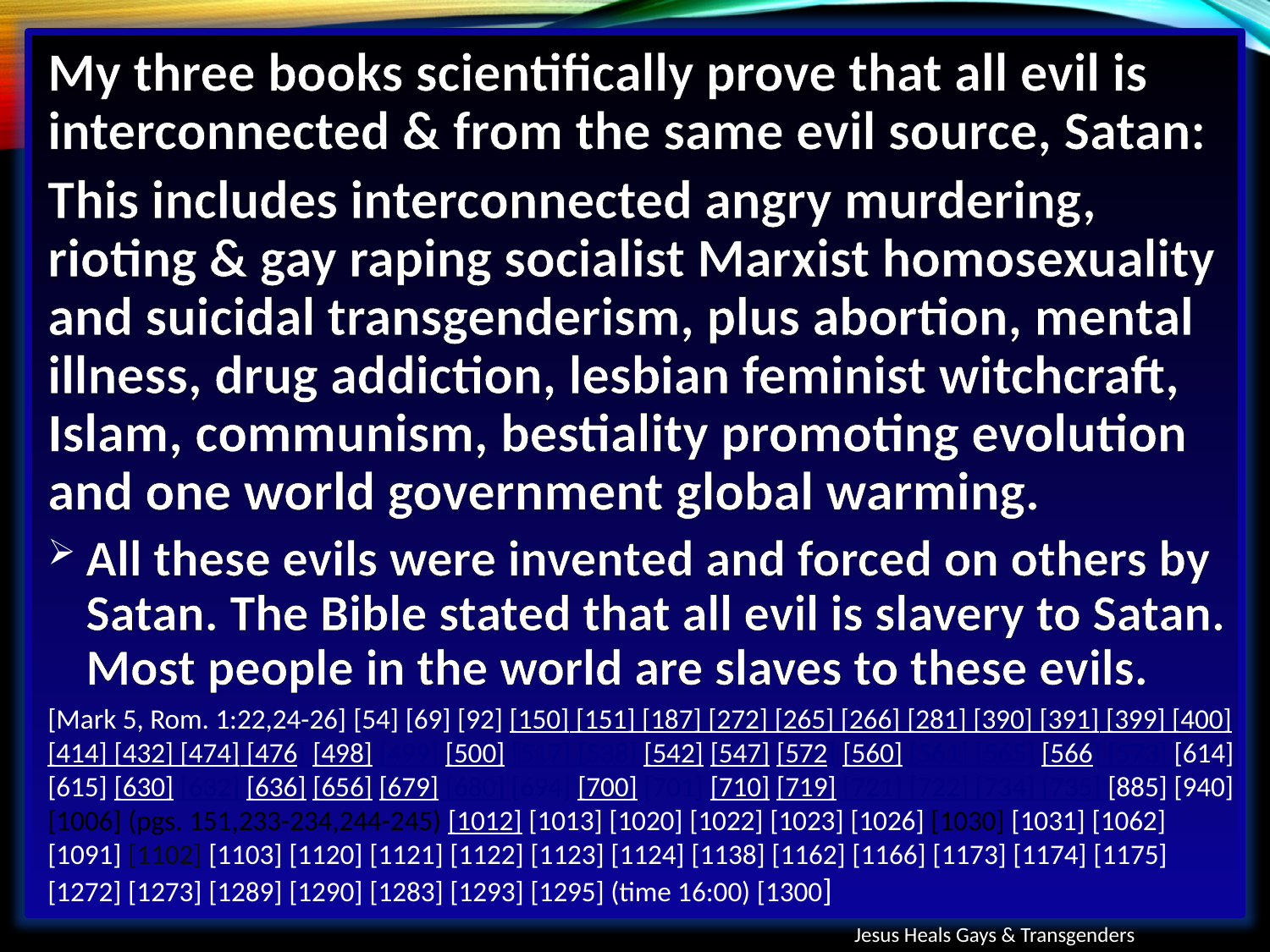

My three books scientifically prove that all evil is interconnected & from the same evil source, Satan:
This includes interconnected angry murdering, rioting & gay raping socialist Marxist homosexuality and suicidal transgenderism, plus abortion, mental illness, drug addiction, lesbian feminist witchcraft, Islam, communism, bestiality promoting evolution and one world government global warming.
All these evils were invented and forced on others by Satan. The Bible stated that all evil is slavery to Satan. Most people in the world are slaves to these evils.
[Mark 5, Rom. 1:22,24-26] [54] [69] [92] [150] [151] [187] [272] [265] [266] [281] [390] [391] [399] [400] [414] [432] [474] [476] [498] [499] [500] [517] [538] [542] [547] [572] [560] [561] [565] [566] [573] [614] [615] [630] [632] [636] [656] [679] [680] [694] [700] [701] [710] [719] [721] [722] [734] [735] [885] [940] [1006] (pgs. 151,233-234,244-245) [1012] [1013] [1020] [1022] [1023] [1026] [1030] [1031] [1062] [1091] [1102] [1103] [1120] [1121] [1122] [1123] [1124] [1138] [1162] [1166] [1173] [1174] [1175] [1272] [1273] [1289] [1290] [1283] [1293] [1295] (time 16:00) [1300]
Jesus Heals Gays & Transgenders